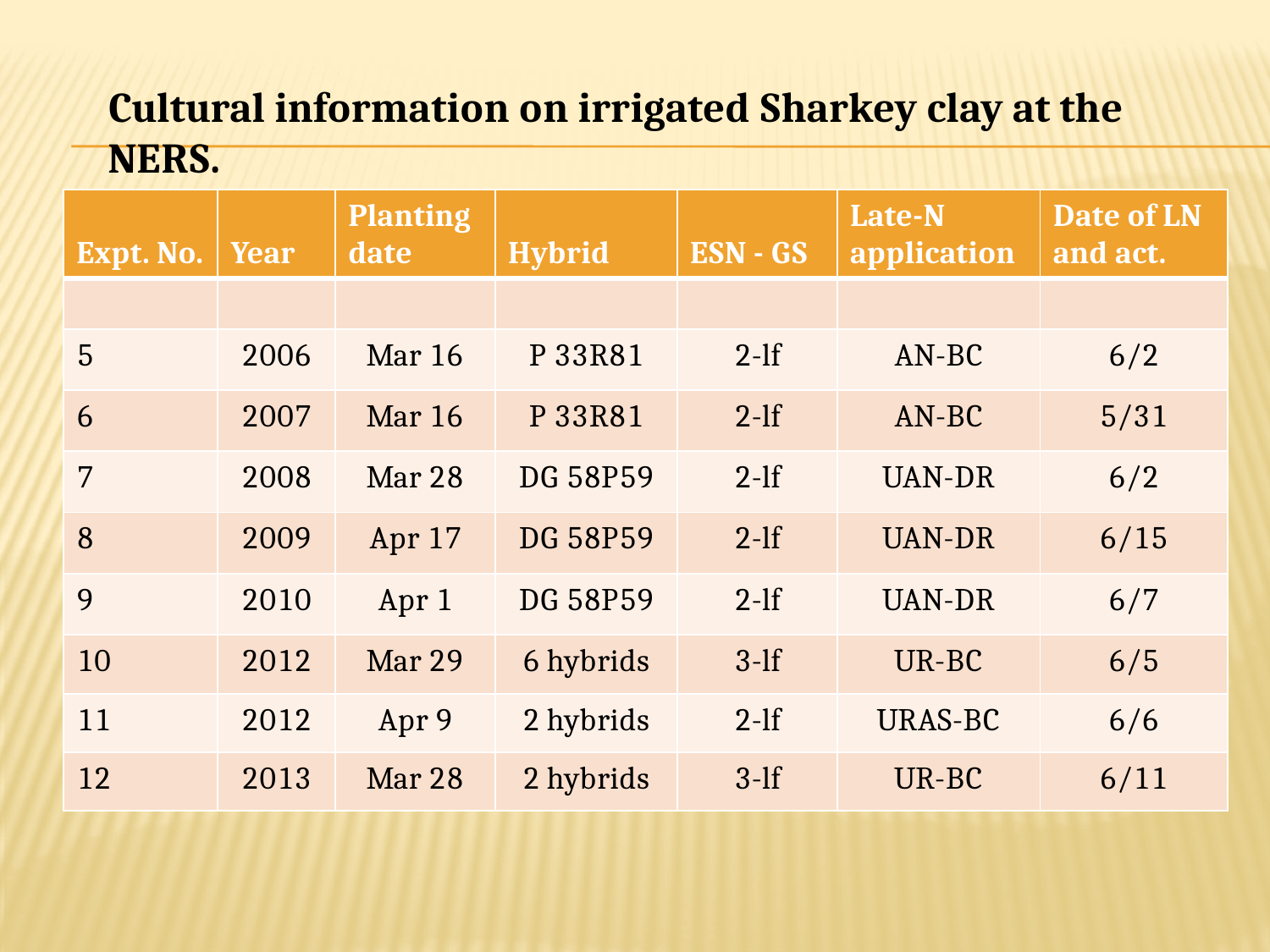

Cultural information on irrigated Sharkey clay at the NERS.
| Expt. No. | Year | Planting date | Hybrid | ESN - GS | Late-N application | Date of LN and act. |
| --- | --- | --- | --- | --- | --- | --- |
|  |  |  |  |  |  |  |
| 5 | 2006 | Mar 16 | P 33R81 | 2-lf | AN-BC | 6/2 |
| 6 | 2007 | Mar 16 | P 33R81 | 2-lf | AN-BC | 5/31 |
| 7 | 2008 | Mar 28 | DG 58P59 | 2-lf | UAN-DR | 6/2 |
| 8 | 2009 | Apr 17 | DG 58P59 | 2-lf | UAN-DR | 6/15 |
| 9 | 2010 | Apr 1 | DG 58P59 | 2-lf | UAN-DR | 6/7 |
| 10 | 2012 | Mar 29 | 6 hybrids | 3-lf | UR-BC | 6/5 |
| 11 | 2012 | Apr 9 | 2 hybrids | 2-lf | URAS-BC | 6/6 |
| 12 | 2013 | Mar 28 | 2 hybrids | 3-lf | UR-BC | 6/11 |